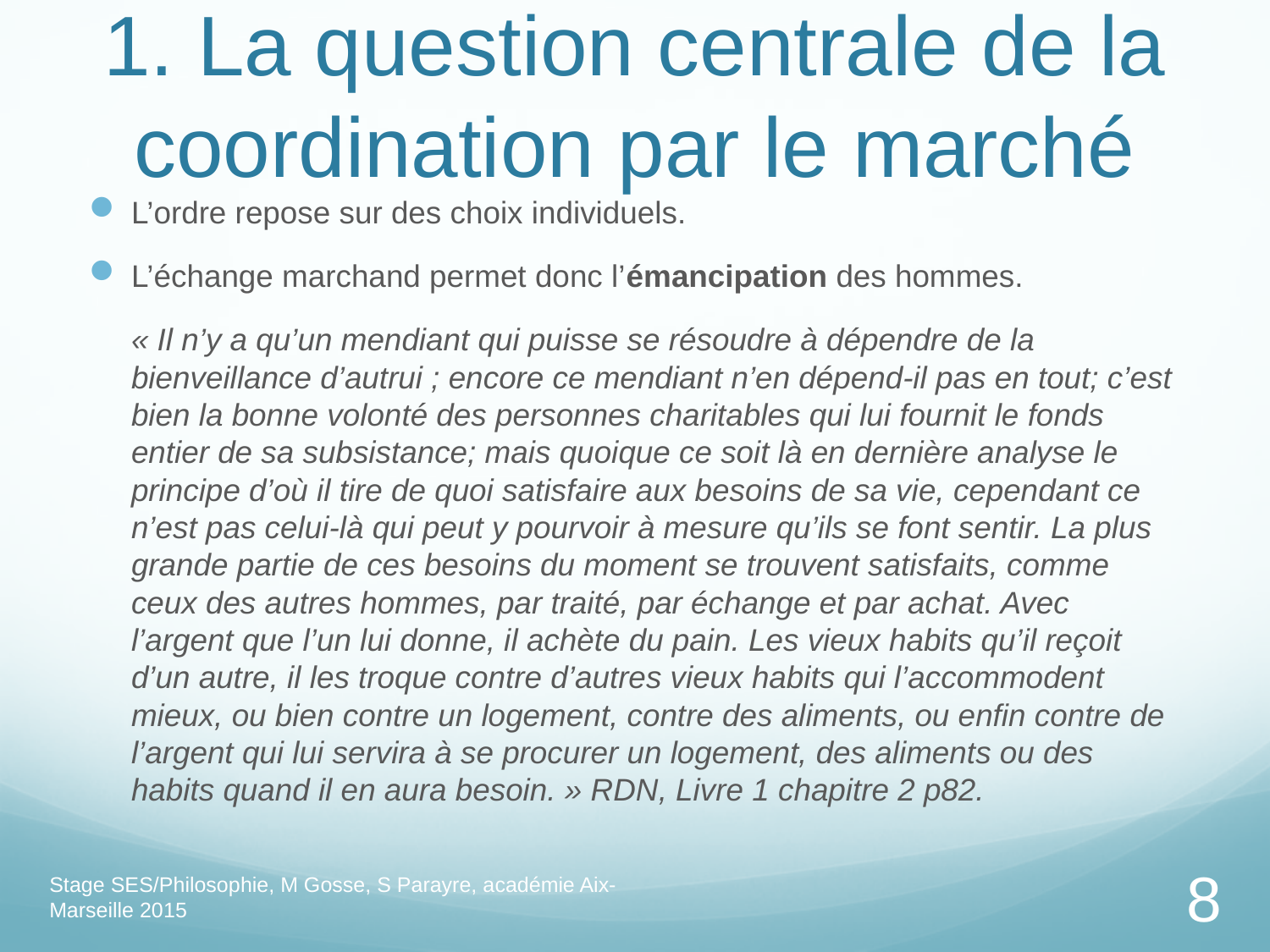

# 1. La question centrale de la coordination par le marché
L’ordre repose sur des choix individuels.
L’échange marchand permet donc l’émancipation des hommes.
	« Il n’y a qu’un mendiant qui puisse se résoudre à dépendre de la bienveillance d’autrui ; encore ce mendiant n’en dépend-il pas en tout; c’est bien la bonne volonté des personnes charitables qui lui fournit le fonds entier de sa subsistance; mais quoique ce soit là en dernière analyse le principe d’où il tire de quoi satisfaire aux besoins de sa vie, cependant ce n’est pas celui-là qui peut y pourvoir à mesure qu’ils se font sentir. La plus grande partie de ces besoins du moment se trouvent satisfaits, comme ceux des autres hommes, par traité, par échange et par achat. Avec l’argent que l’un lui donne, il achète du pain. Les vieux habits qu’il reçoit d’un autre, il les troque contre d’autres vieux habits qui l’accommodent mieux, ou bien contre un logement, contre des aliments, ou enfin contre de l’argent qui lui servira à se procurer un logement, des aliments ou des habits quand il en aura besoin. » RDN, Livre 1 chapitre 2 p82.

Stage SES/Philosophie, M Gosse, S Parayre, académie Aix-Marseille 2015
8